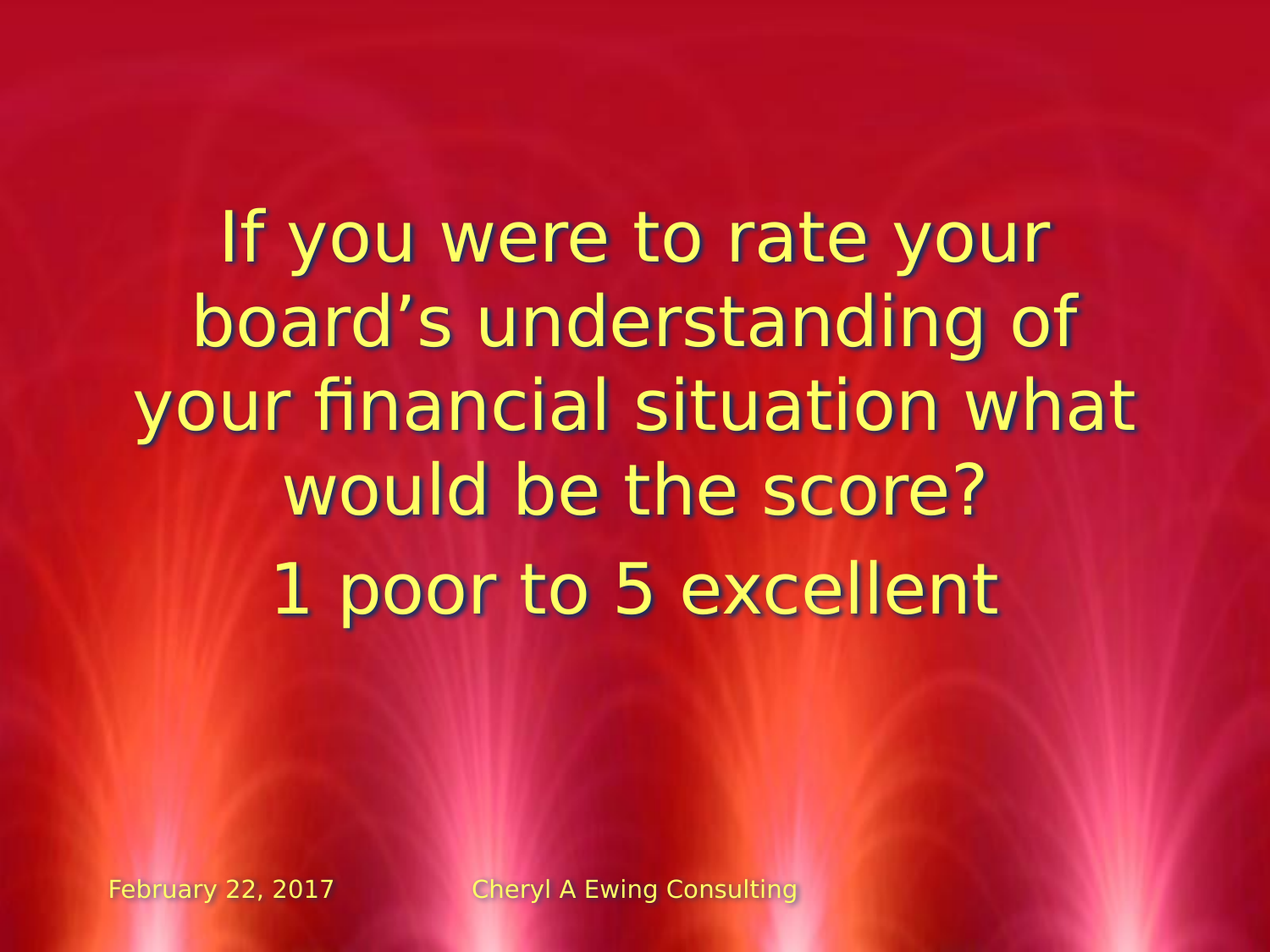

If you were to rate your board’s understanding of your financial situation what would be the score?
1 poor to 5 excellent
February 22, 2017
Cheryl A Ewing Consulting